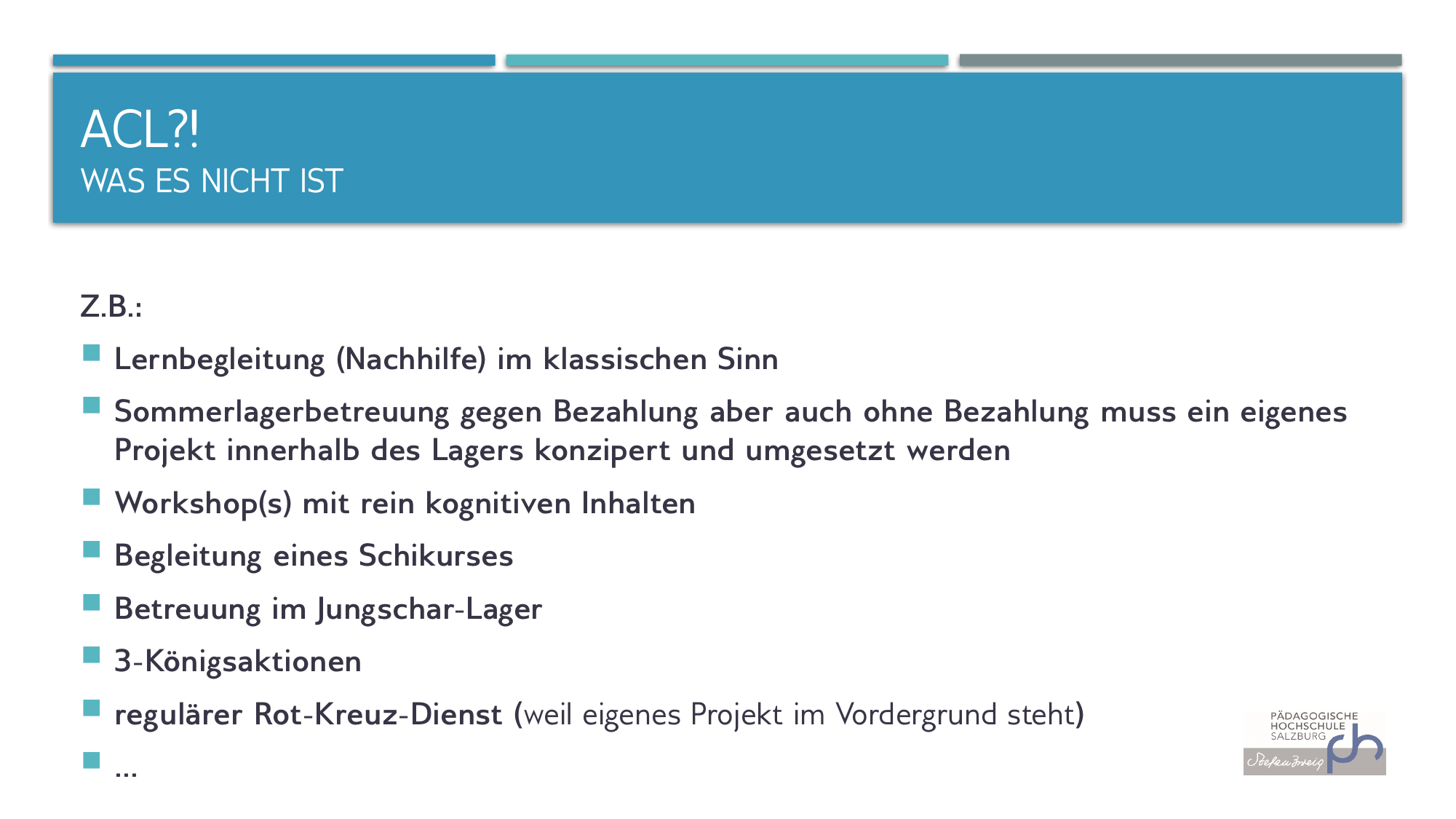

# ACL?! Was es nicht ist
Z.B.:
Lernbegleitung (Nachhilfe) im klassischen Sinn
Sommerlagerbetreuung gegen Bezahlung aber auch ohne Bezahlung muss ein eigenes Projekt innerhalb des Lagers konzipert und umgesetzt werden
Workshop(s) mit rein kognitiven Inhalten
Begleitung eines Schikurses
Betreuung im Jungschar-Lager
3-Königsaktionen
regulärer Rot-Kreuz-Dienst (weil eigenes Projekt im Vordergrund steht)
…